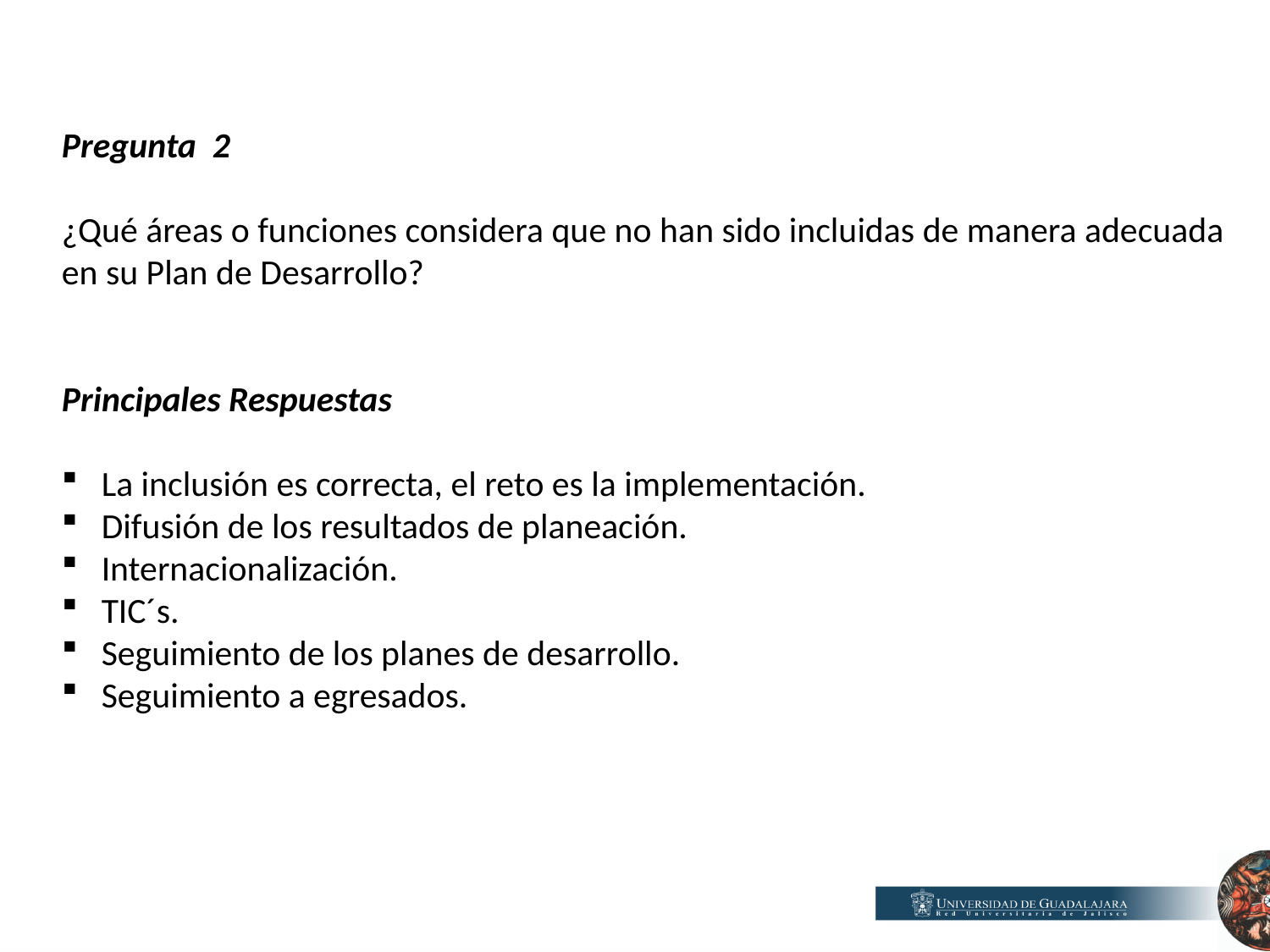

Pregunta  2

¿Qué áreas o funciones considera que no han sido incluidas de manera adecuada en su Plan de Desarrollo?

Principales Respuestas

La inclusión es correcta, el reto es la implementación.
Difusión de los resultados de planeación.
Internacionalización.
TIC´s.
Seguimiento de los planes de desarrollo.
Seguimiento a egresados.